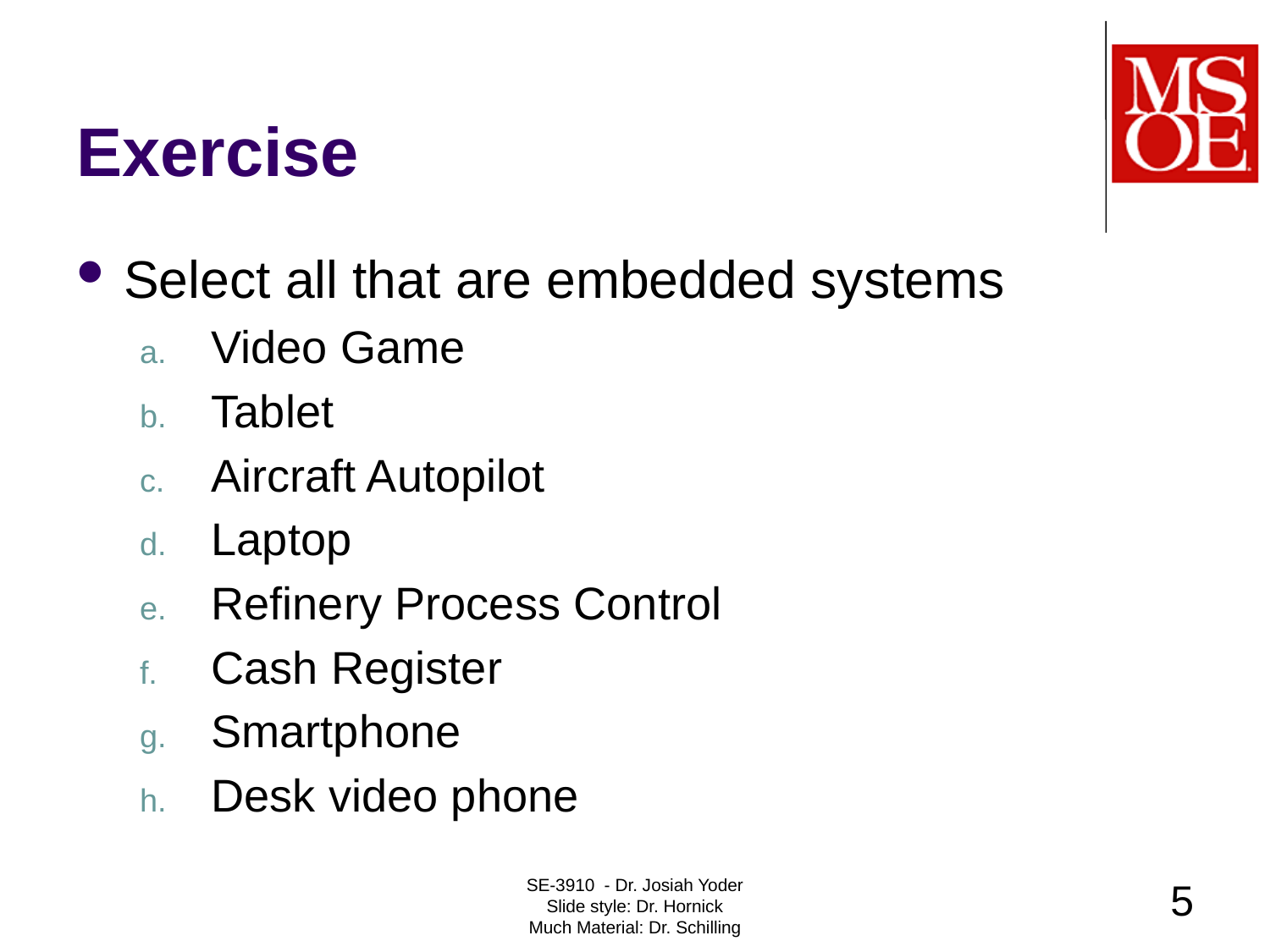

# Exercise
Select all that are embedded systems
Video Game
Tablet
Aircraft Autopilot
Laptop
Refinery Process Control
Cash Register
Smartphone
Desk video phone
SE-3910  - Dr. Josiah Yoder
Slide style: Dr. Hornick
Much Material: Dr. Schilling
5